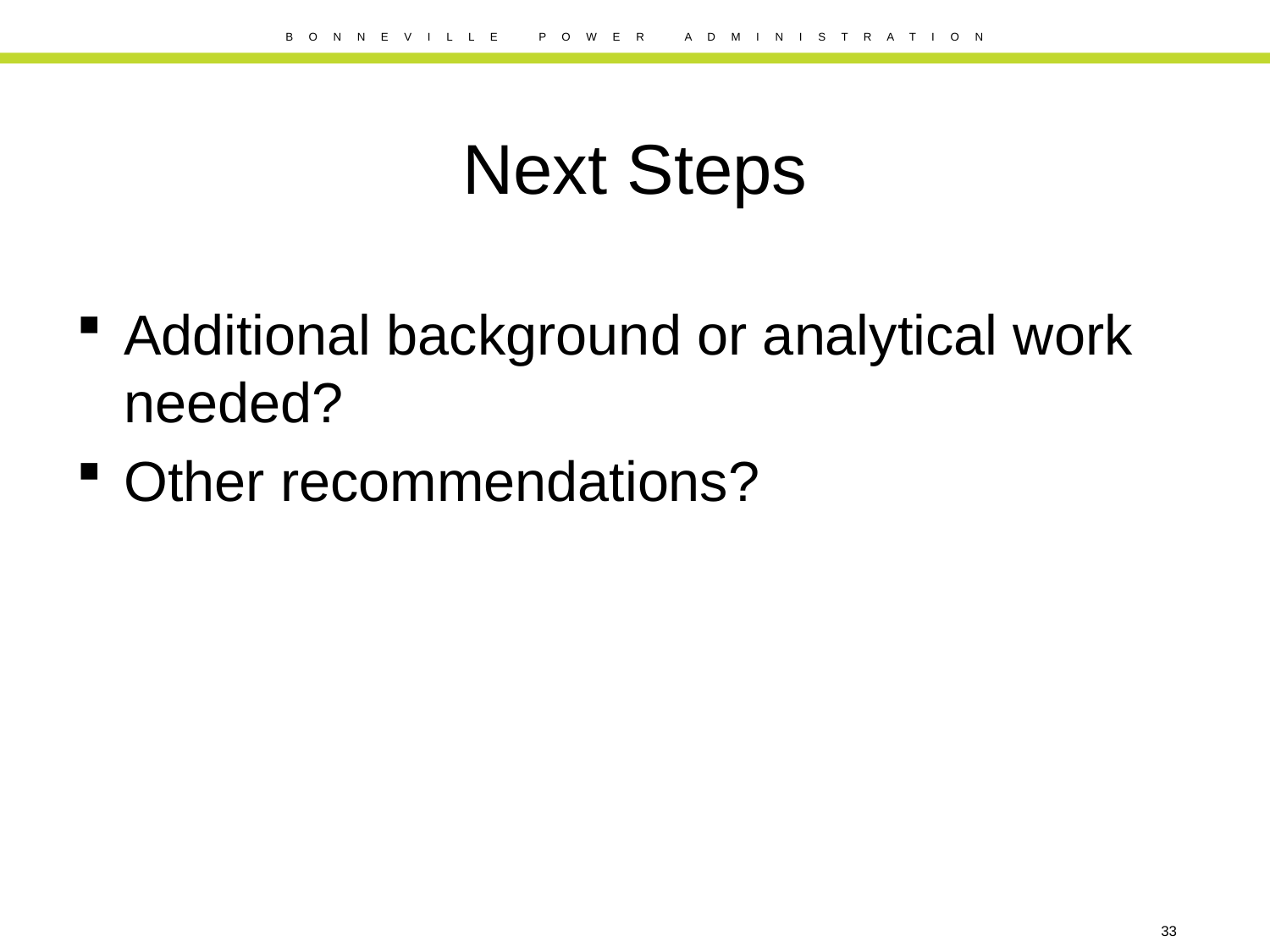

# Next Steps
Additional background or analytical work needed?
Other recommendations?

33